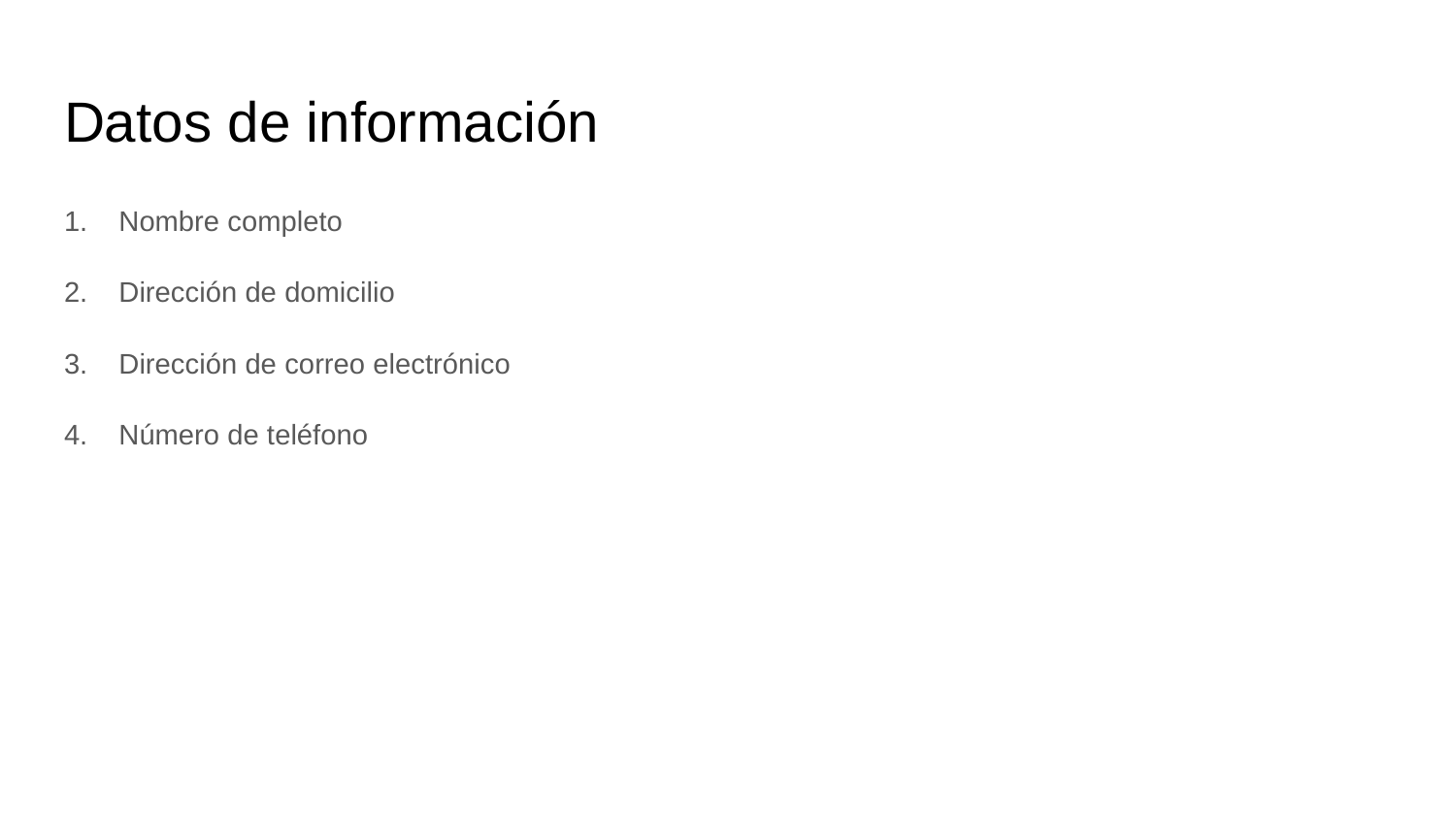

# Datos de información
Nombre completo
Dirección de domicilio
Dirección de correo electrónico
Número de teléfono